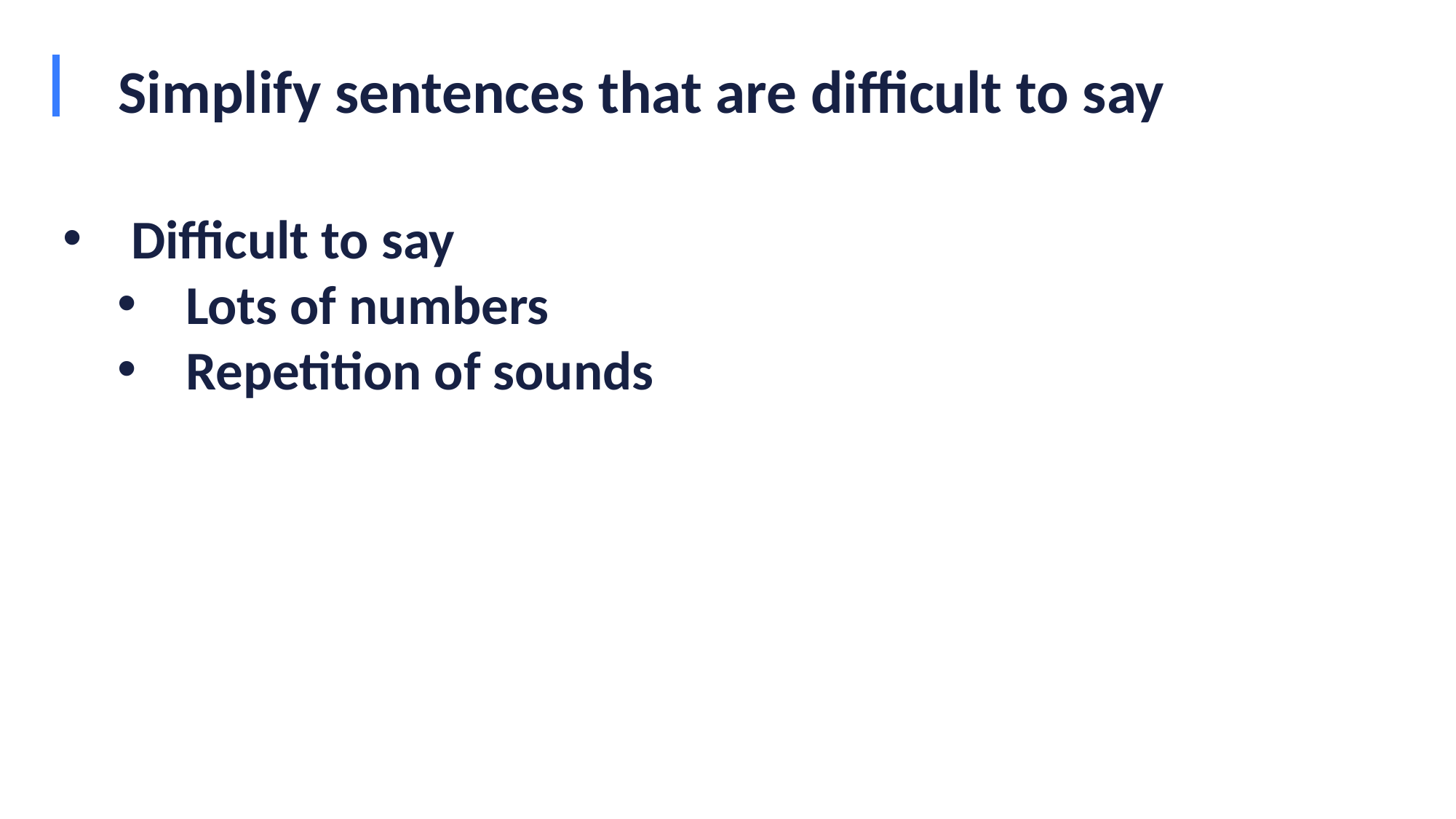

# Simplify sentences that are difficult to say
Difficult to say
Lots of numbers
Repetition of sounds